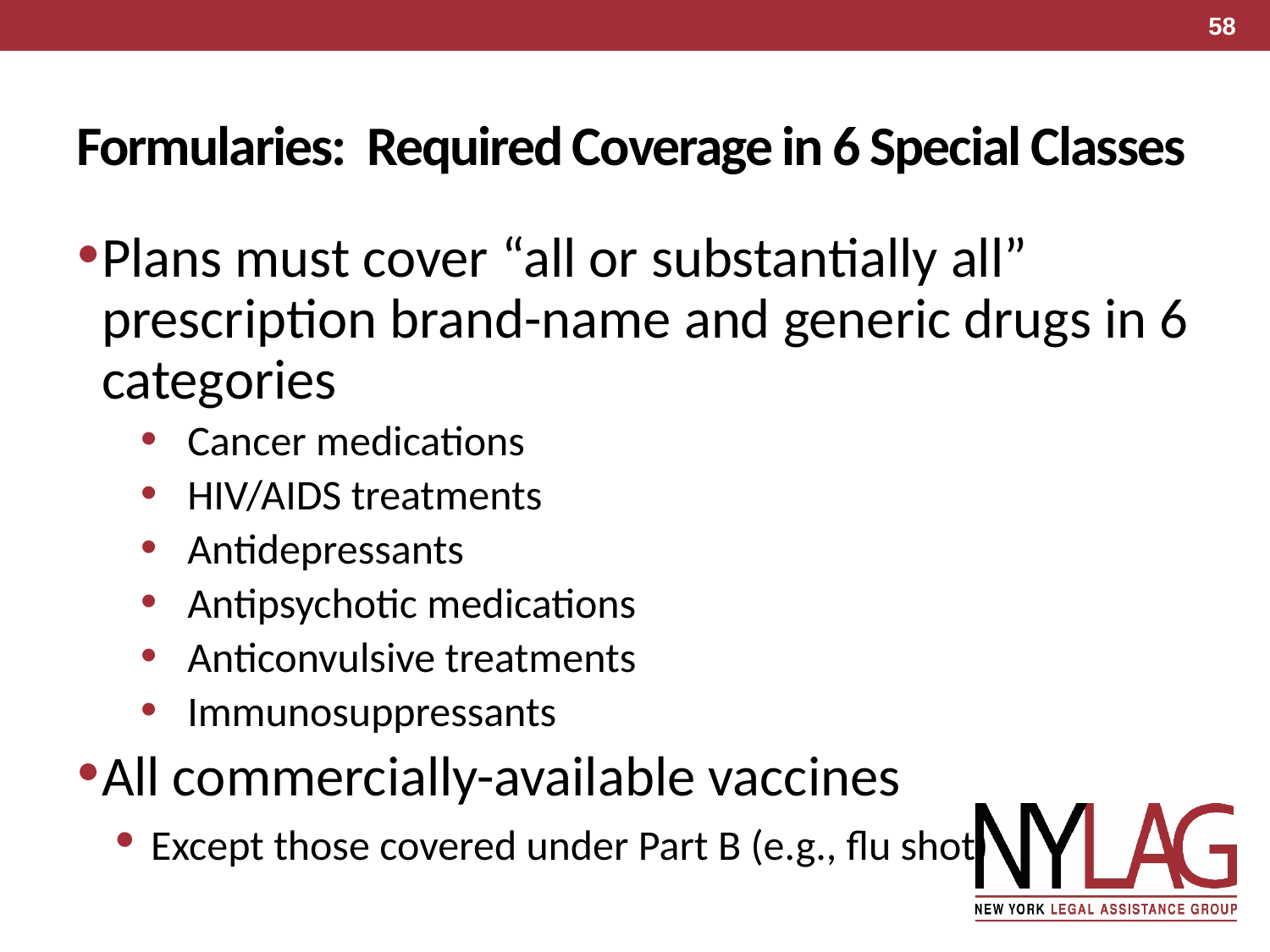

58
# Formularies:  Required Coverage in 6 Special Classes
Plans must cover “all or substantially all” prescription brand-name and generic drugs in 6 categories
Cancer medications
HIV/AIDS treatments
Antidepressants
Antipsychotic medications
Anticonvulsive treatments
Immunosuppressants
All commercially-available vaccines
 Except those covered under Part B (e.g., flu shot)